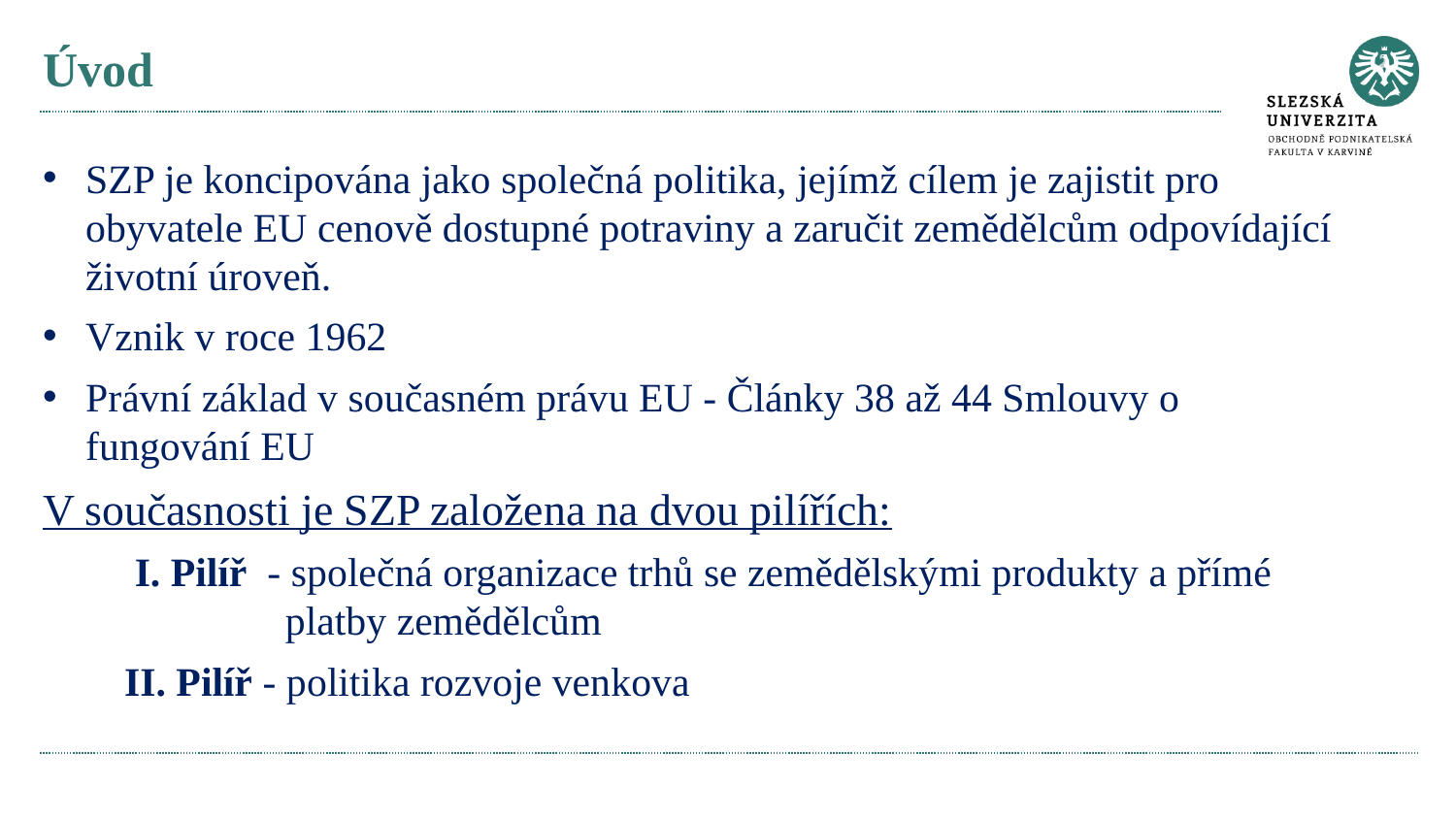

# Úvod
SZP je koncipována jako společná politika, jejímž cílem je zajistit pro obyvatele EU cenově dostupné potraviny a zaručit zemědělcům odpovídající životní úroveň.
Vznik v roce 1962
Právní základ v současném právu EU - Články 38 až 44 Smlouvy o fungování EU
V současnosti je SZP založena na dvou pilířích:
         I. Pilíř  - společná organizace trhů se zemědělskými produkty a přímé platby zemědělcům
        II. Pilíř - politika rozvoje venkova